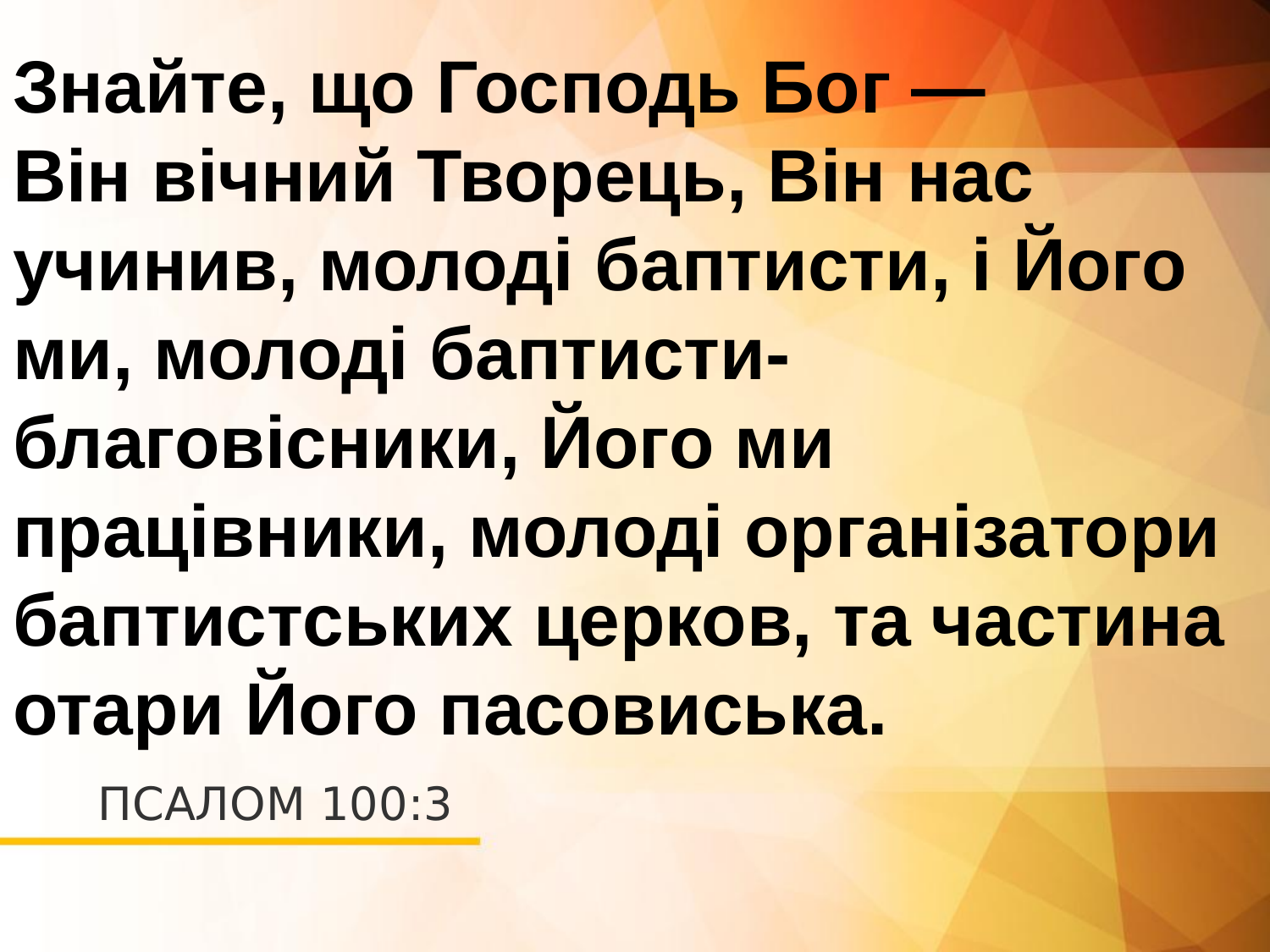

Знайте, що Господь Бог —
Він вічний Творець, Він нас учинив, молоді баптисти, і Його ми, молоді баптисти-благовісники, Його ми працівники, молоді організатори баптистських церков, та частина отари Його пасовиська.
# ПСАЛОМ 100:3